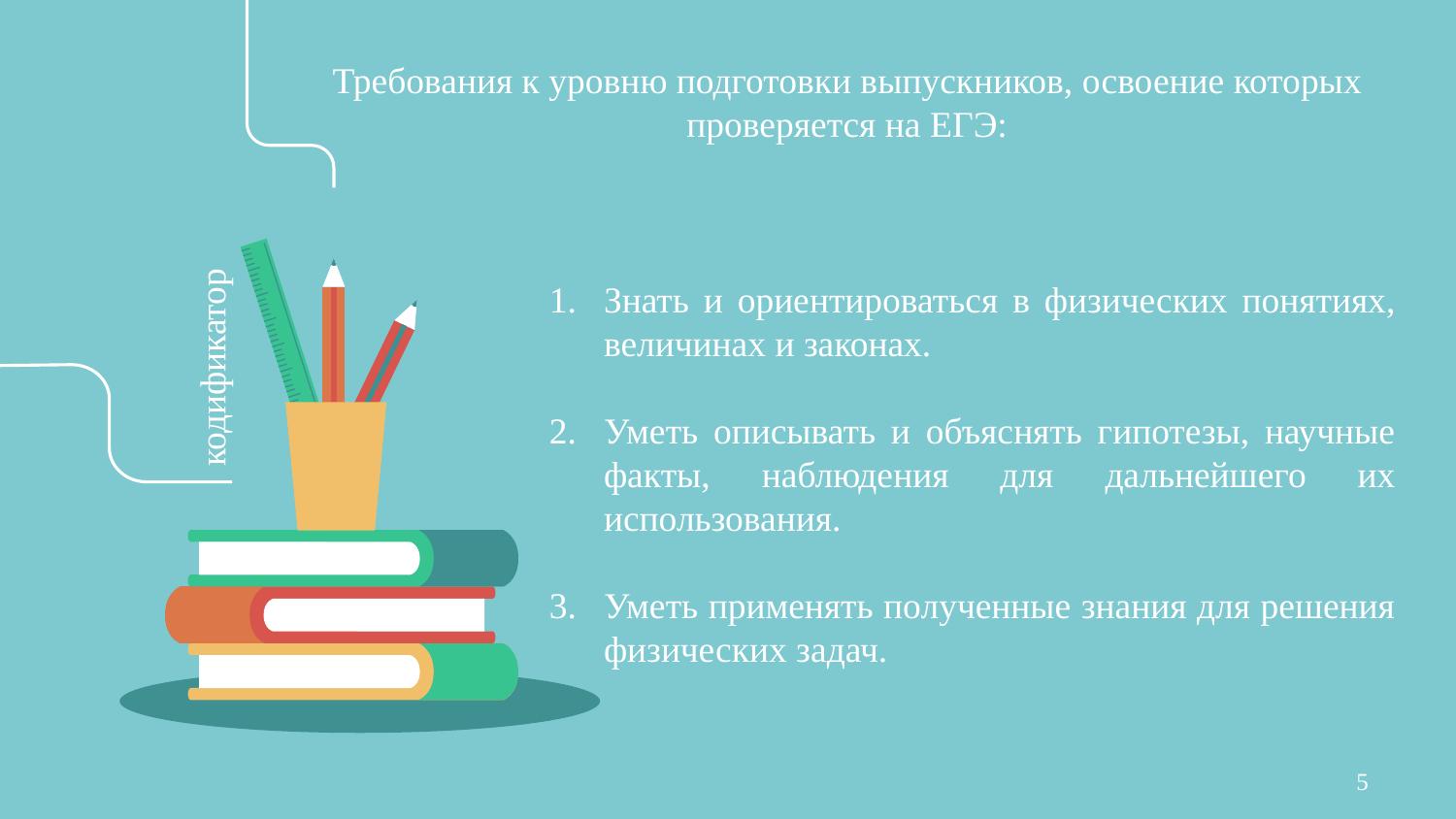

Требования к уровню подготовки выпускников, освоение которых проверяется на ЕГЭ:

Знать и ориентироваться в физических понятиях, величинах и законах.

Уметь описывать и объяснять гипотезы, научные факты, наблюдения для дальнейшего их использования.

Уметь применять полученные знания для решения физических задач.

кодификатор
5